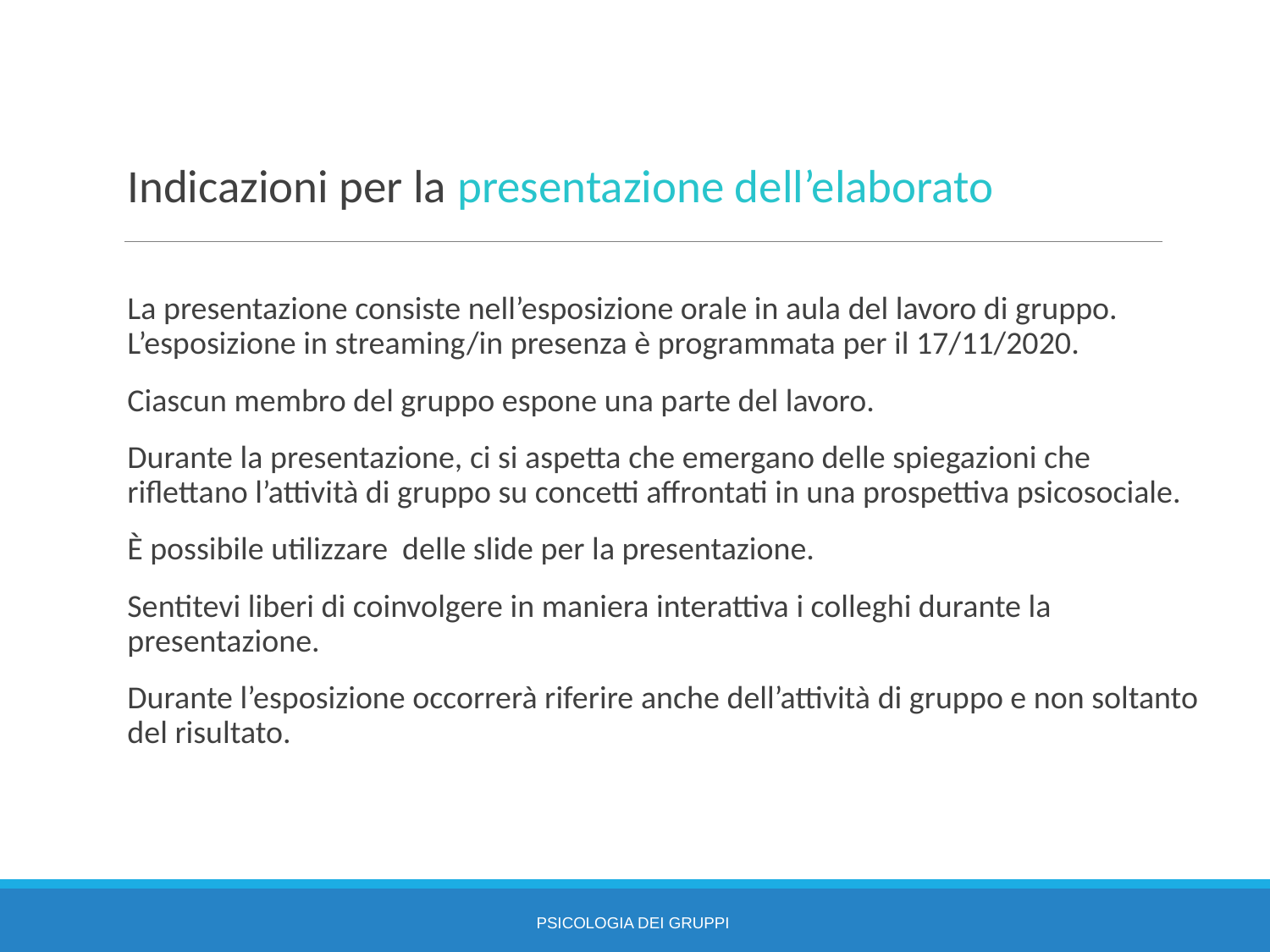

Indicazioni per la presentazione dell’elaborato

La presentazione consiste nell’esposizione orale in aula del lavoro di gruppo. L’esposizione in streaming/in presenza è programmata per il 17/11/2020.
Ciascun membro del gruppo espone una parte del lavoro.
Durante la presentazione, ci si aspetta che emergano delle spiegazioni che riflettano l’attività di gruppo su concetti affrontati in una prospettiva psicosociale.
È possibile utilizzare  delle slide per la presentazione.
Sentitevi liberi di coinvolgere in maniera interattiva i colleghi durante la presentazione.
Durante l’esposizione occorrerà riferire anche dell’attività di gruppo e non soltanto del risultato.

PSICOLOGIA DEI GRUPPI